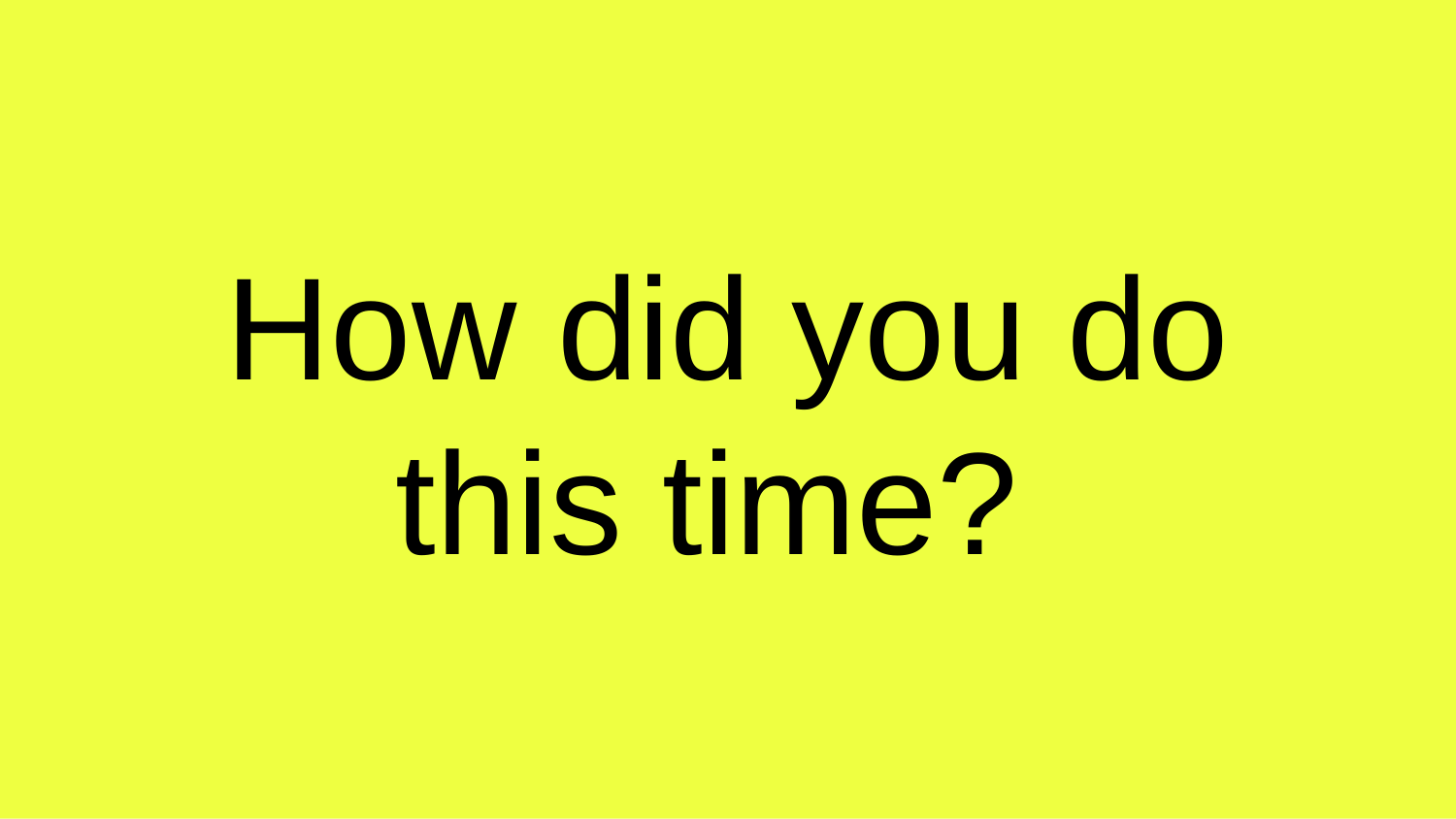

# How did you do this time?